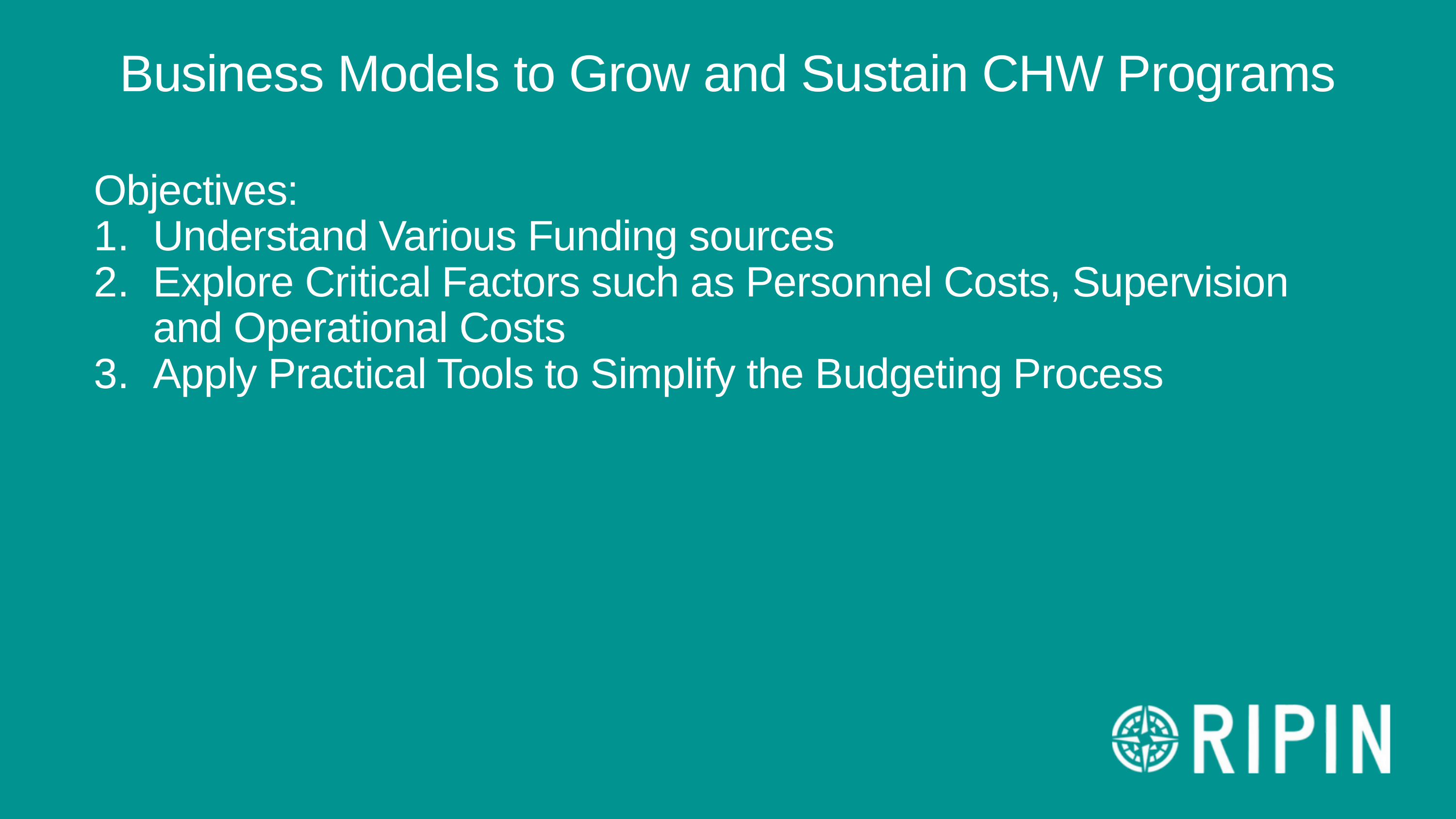

Business Models to Grow and Sustain CHW Programs
Objectives:
Understand Various Funding sources
Explore Critical Factors such as Personnel Costs, Supervision and Operational Costs
Apply Practical Tools to Simplify the Budgeting Process